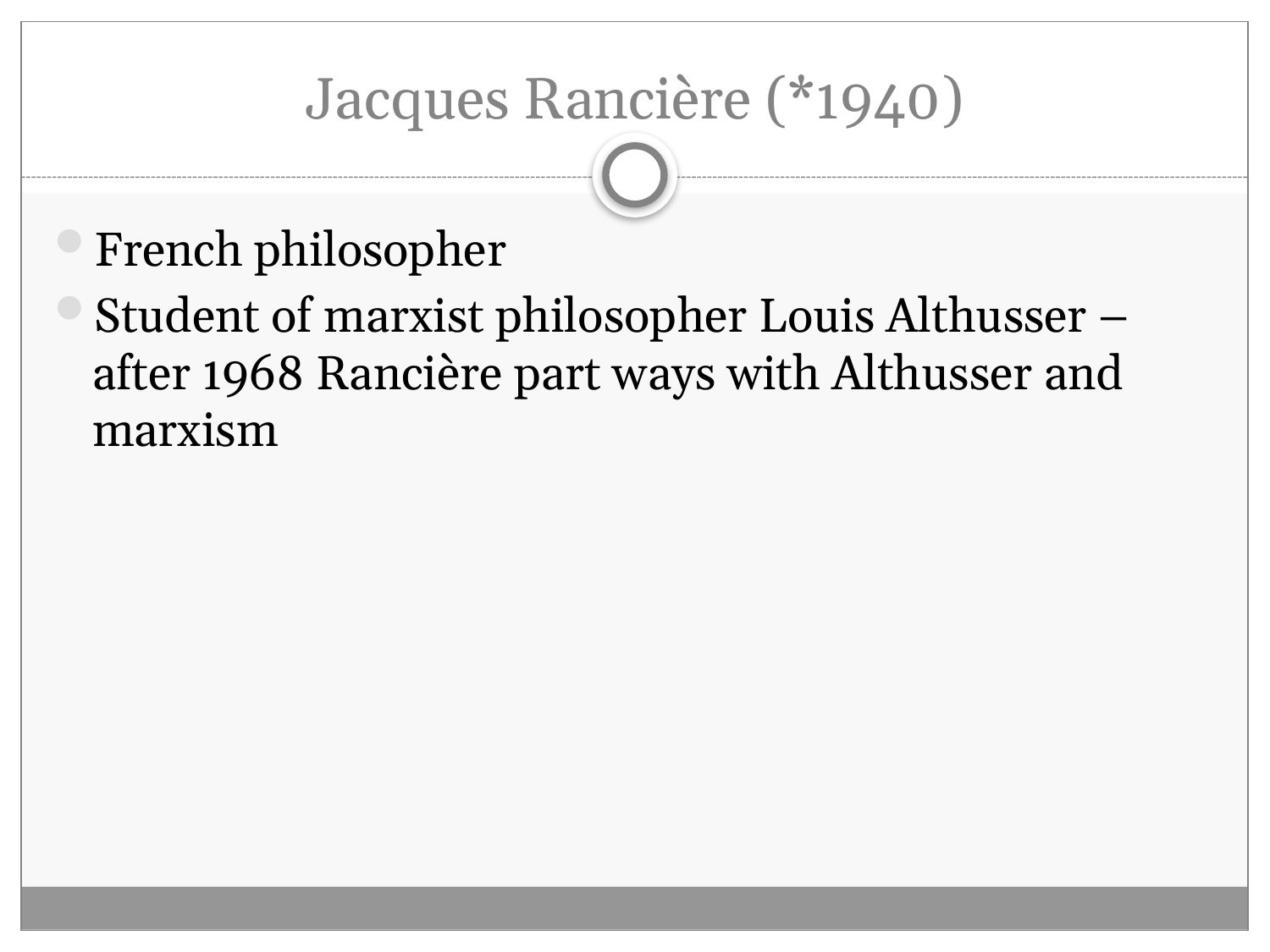

# Jacques Rancière (*1940)
French philosopher
Student of marxist philosopher Louis Althusser – after 1968 Rancière part ways with Althusser and marxism